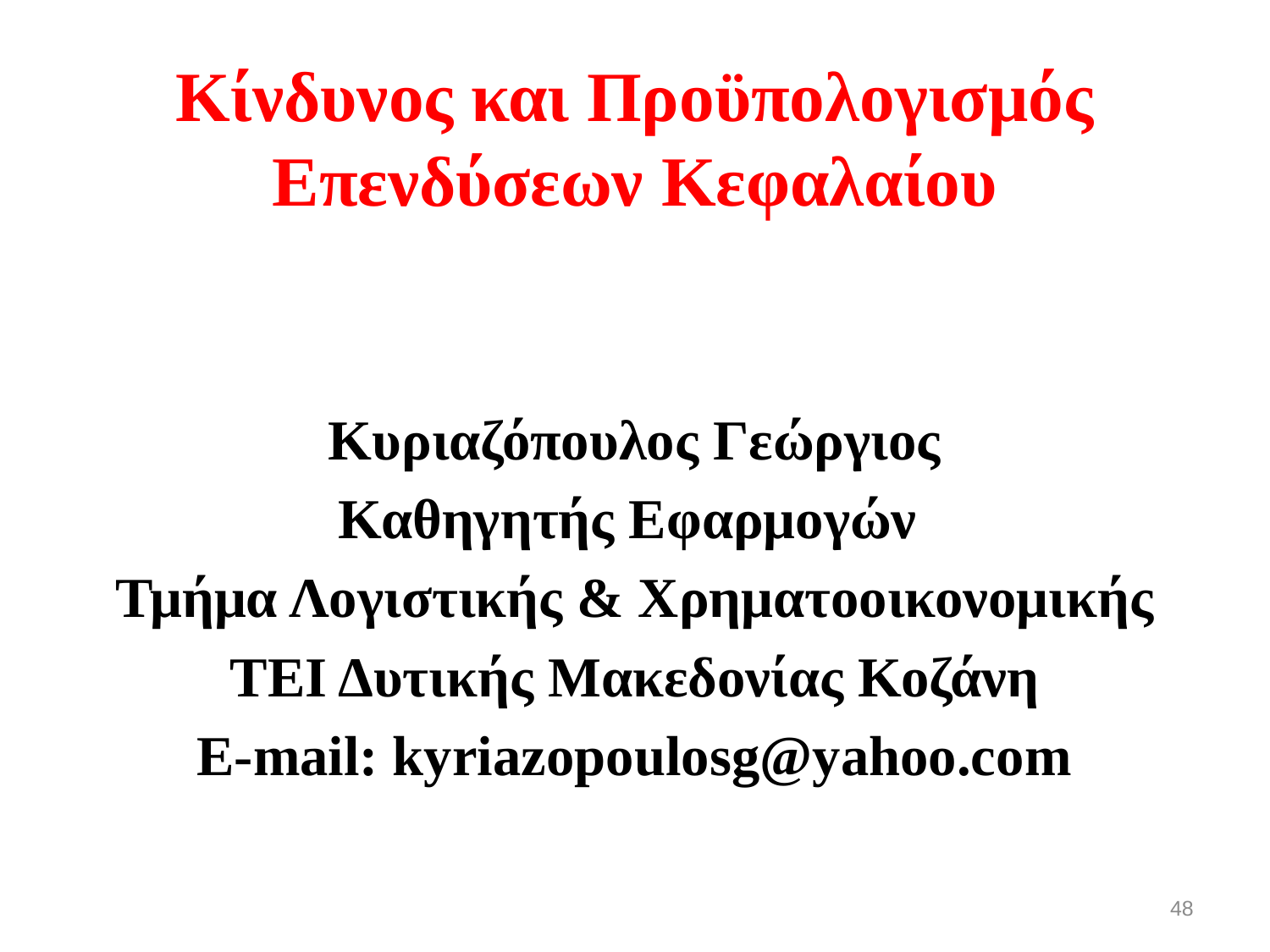

# Κίνδυνος και Προϋπολογισμός Επενδύσεων Κεφαλαίου

Κυριαζόπουλος Γεώργιος
Καθηγητής Εφαρμογών
Τμήμα Λογιστικής & Χρηματοοικονομικής
ΤΕΙ Δυτικής Μακεδονίας Κοζάνη
E-mail: kyriazopoulosg@yahoo.com

48